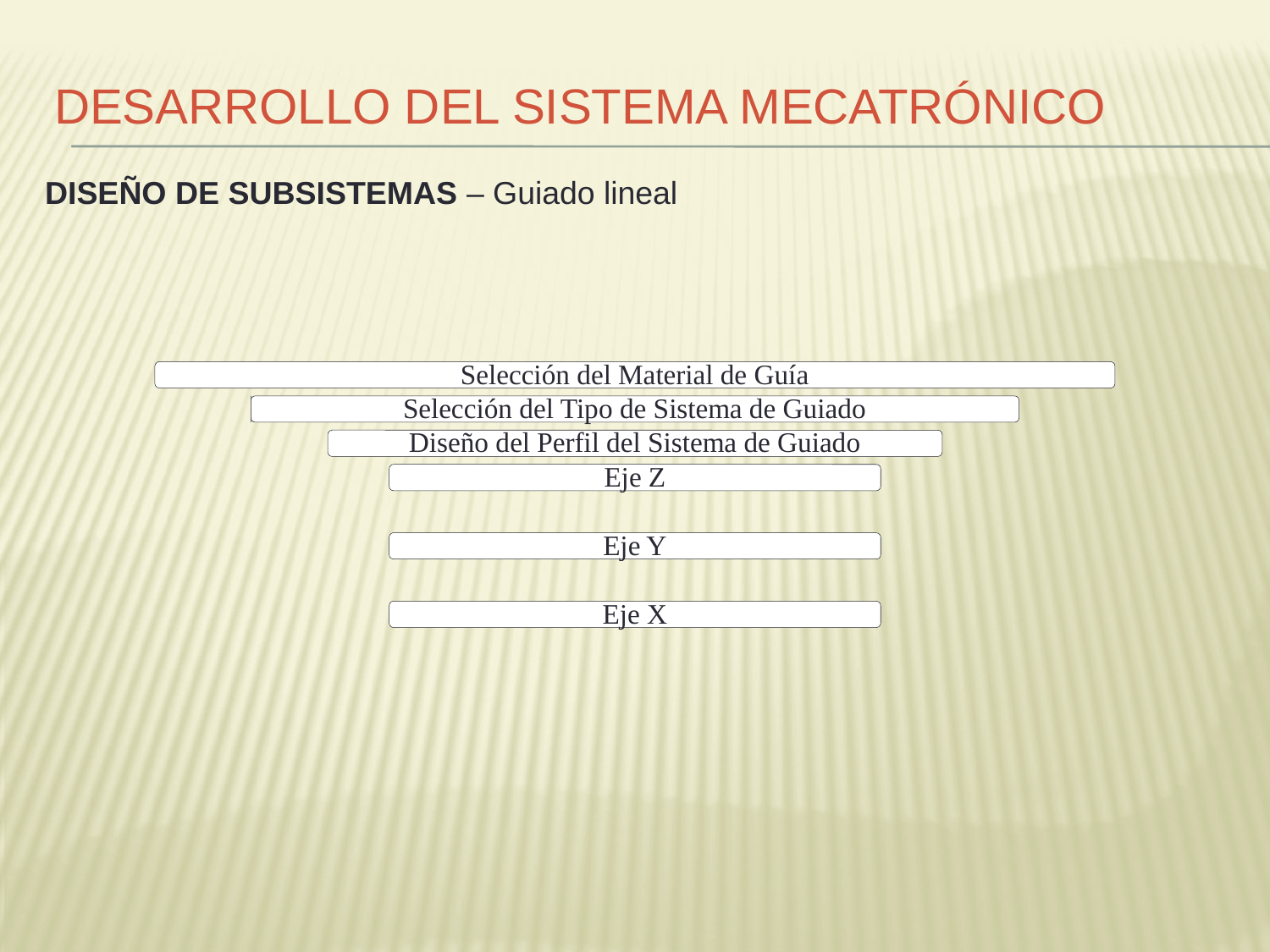

# DESARROLLO DEL SISTEMA MECATRÓNICO
DISEÑO DE SUBSISTEMAS – Guiado lineal
Selección del Material de Guía
Selección del Tipo de Sistema de Guiado
Diseño del Perfil del Sistema de Guiado
Eje Z
Eje Y
Eje X